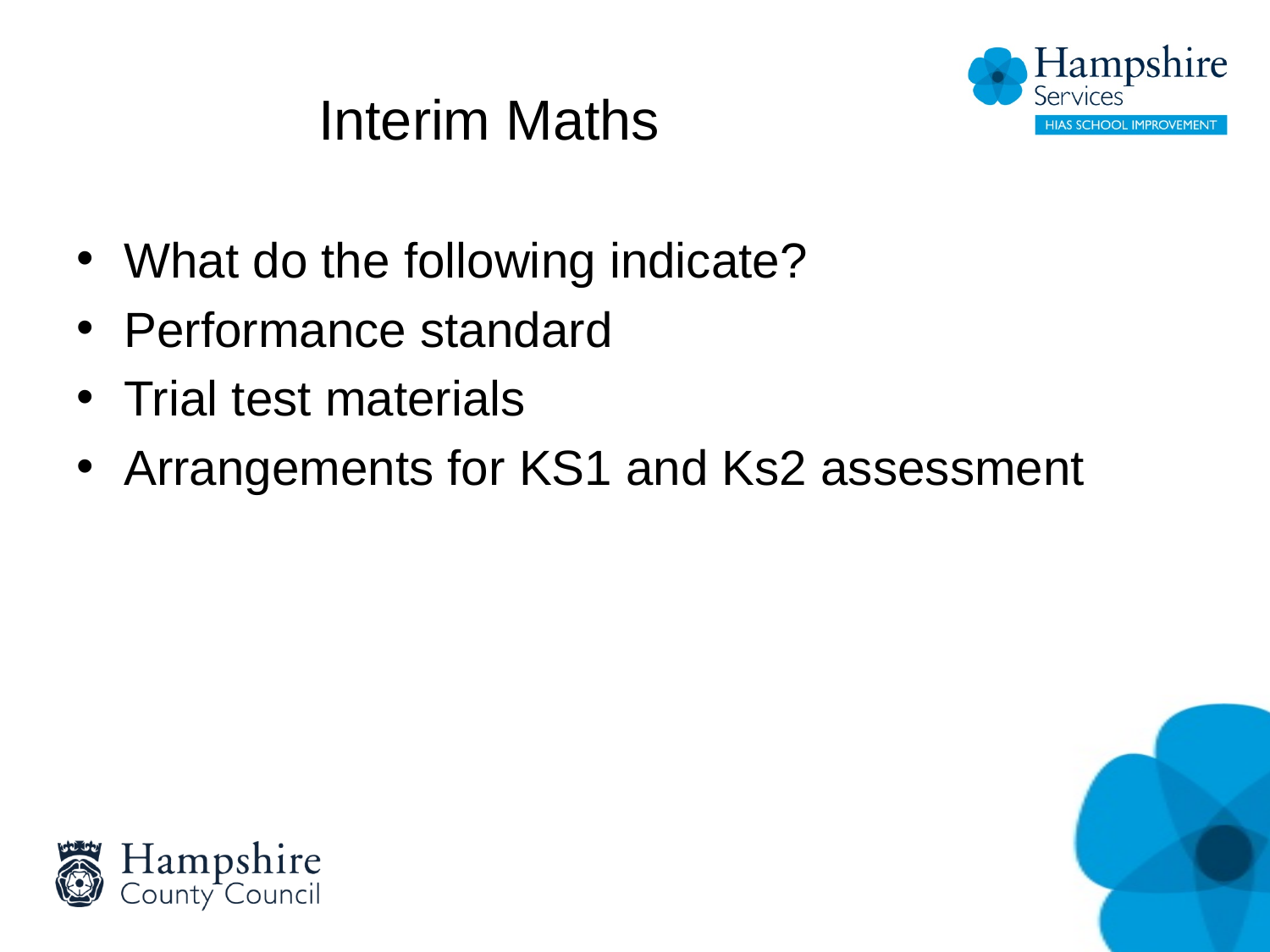

# Interim Maths
What do the following indicate?
Performance standard
Trial test materials
Arrangements for KS1 and Ks2 assessment